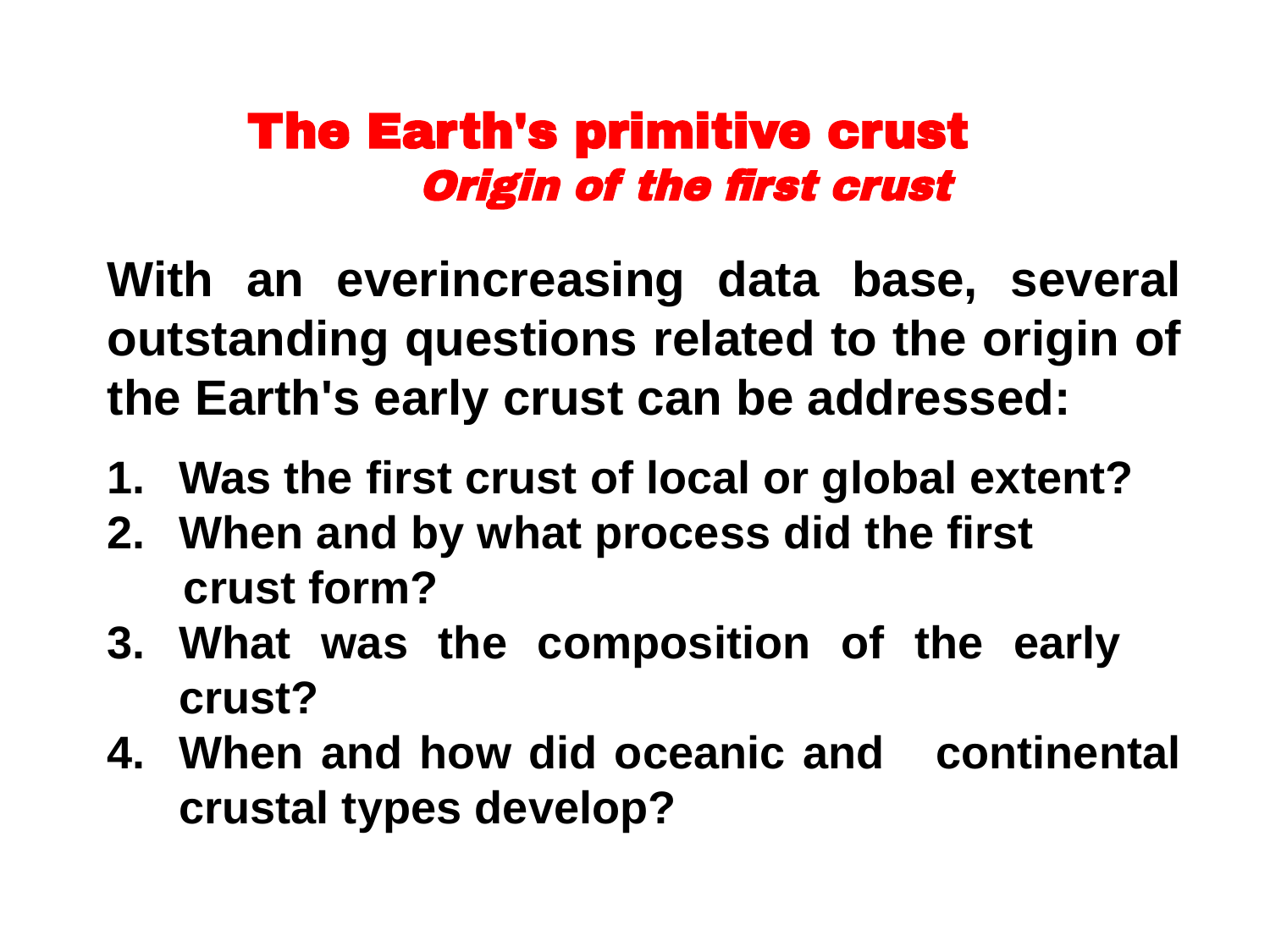

The Earth's primitive crust
Origin of the first crust
With an everincreasing data base, several outstanding questions related to the origin of the Earth's early crust can be addressed:

Was the first crust of local or global extent?
When and by what process did the first
      crust form?
What was the composition of the early   crust?
When and how did oceanic and   continental crustal types develop?